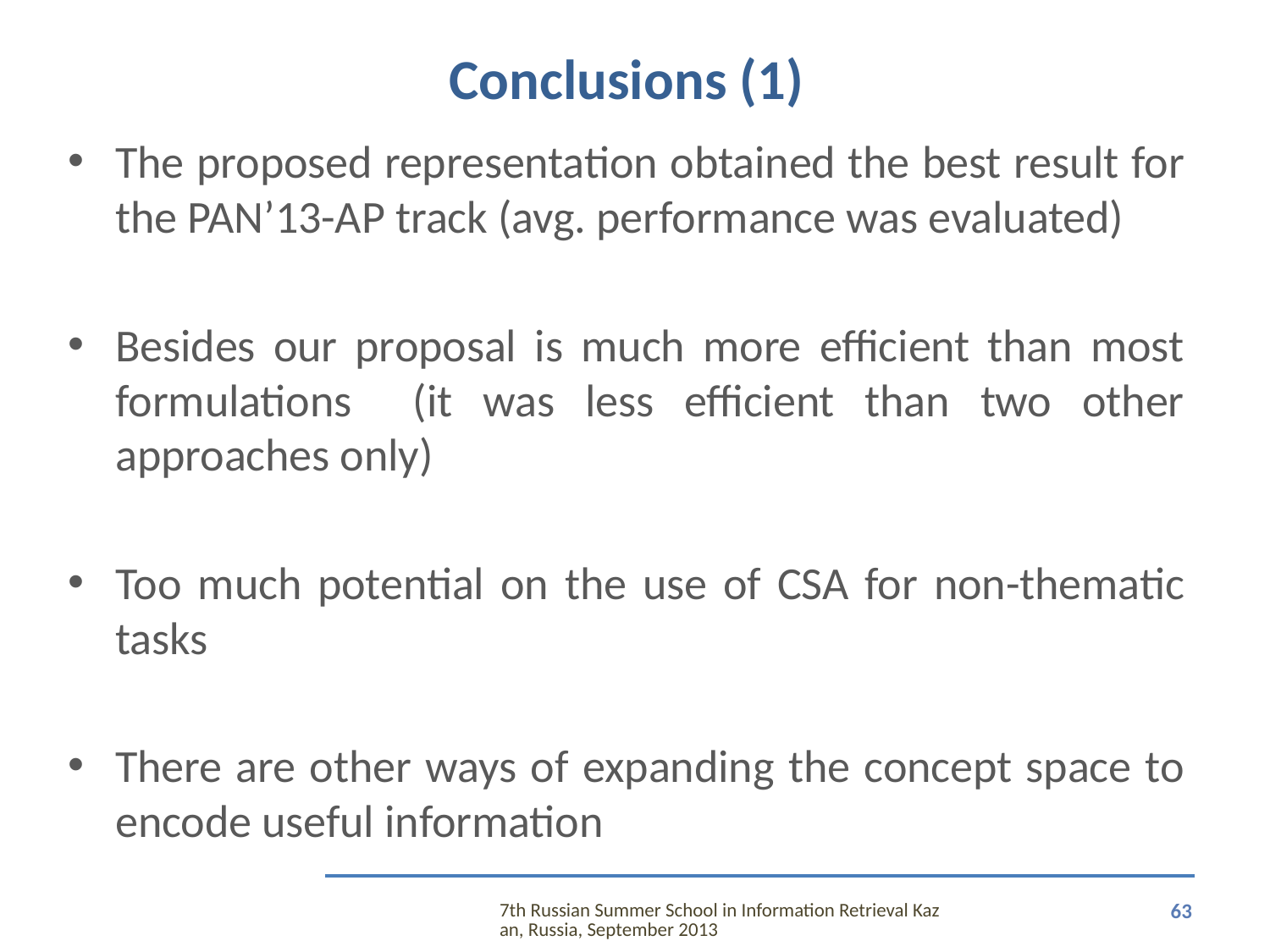

# Conclusions (1)
The proposed representation obtained the best result for the PAN’13-AP track (avg. performance was evaluated)

Besides our proposal is much more efficient than most formulations  (it was less efficient than two other approaches only)

Too much potential on the use of CSA for non-thematic tasks

There are other ways of expanding the concept space to encode useful information

7th Russian Summer School in Information Retrieval Kazan, Russia, September 2013
63